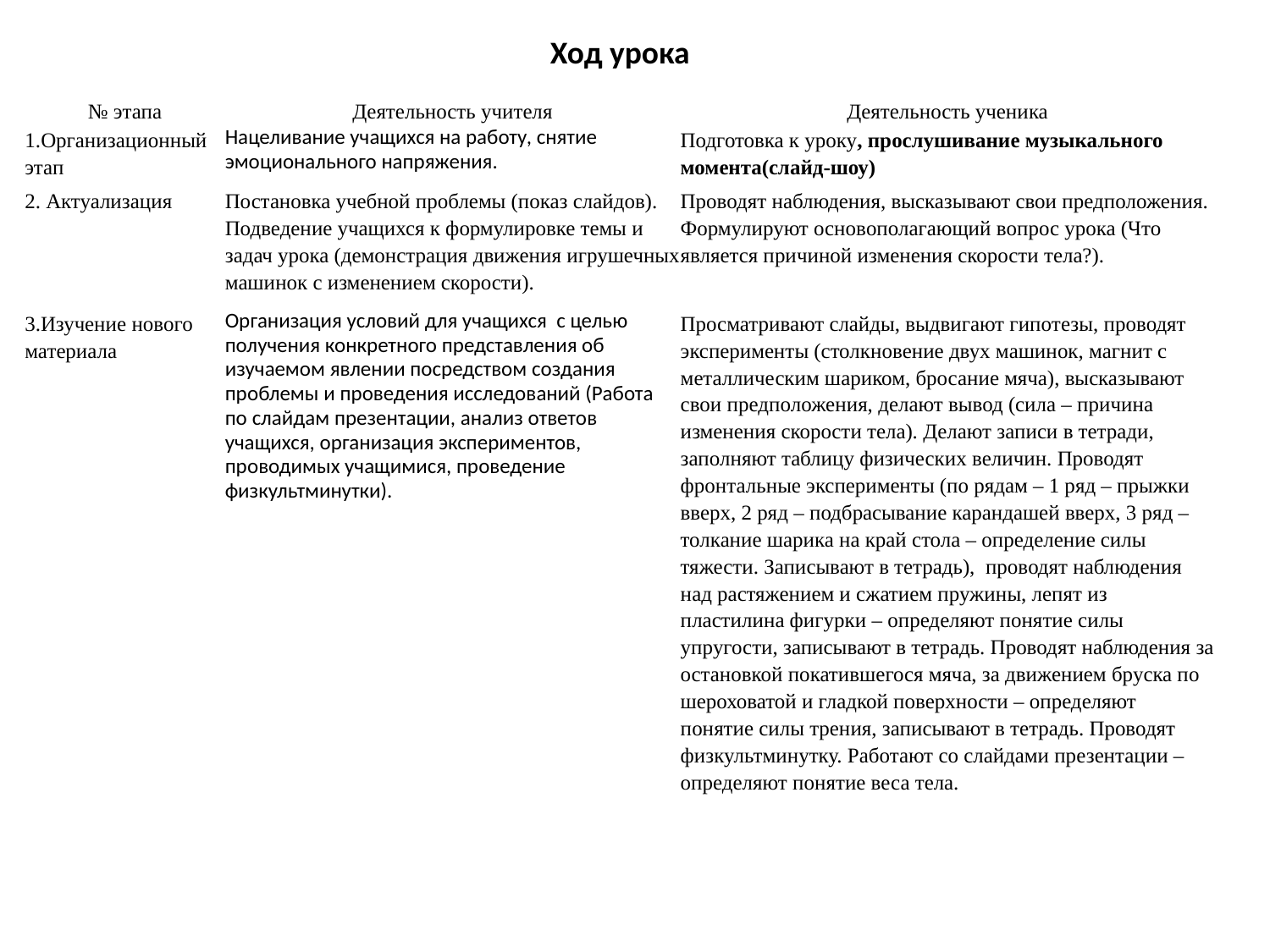

Ход урока
| № этапа | Деятельность учителя | Деятельность ученика |
| --- | --- | --- |
| 1.Организационный этап | Нацеливание учащихся на работу, снятие эмоционального напряжения. | Подготовка к уроку, прослушивание музыкального момента(слайд-шоу) |
| 2. Актуализация | Постановка учебной проблемы (показ слайдов). Подведение учащихся к формулировке темы и задач урока (демонстрация движения игрушечных машинок с изменением скорости). | Проводят наблюдения, высказывают свои предположения. Формулируют основополагающий вопрос урока (Что является причиной изменения скорости тела?). |
| 3.Изучение нового материала | Организация условий для учащихся с целью получения конкретного представления об изучаемом явлении посредством создания проблемы и проведения исследований (Работа по слайдам презентации, анализ ответов учащихся, организация экспериментов, проводимых учащимися, проведение физкультминутки). | Просматривают слайды, выдвигают гипотезы, проводят эксперименты (столкновение двух машинок, магнит с металлическим шариком, бросание мяча), высказывают свои предположения, делают вывод (сила – причина изменения скорости тела). Делают записи в тетради, заполняют таблицу физических величин. Проводят фронтальные эксперименты (по рядам – 1 ряд – прыжки вверх, 2 ряд – подбрасывание карандашей вверх, 3 ряд – толкание шарика на край стола – определение силы тяжести. Записывают в тетрадь), проводят наблюдения над растяжением и сжатием пружины, лепят из пластилина фигурки – определяют понятие силы упругости, записывают в тетрадь. Проводят наблюдения за остановкой покатившегося мяча, за движением бруска по шероховатой и гладкой поверхности – определяют понятие силы трения, записывают в тетрадь. Проводят физкультминутку. Работают со слайдами презентации – определяют понятие веса тела. |